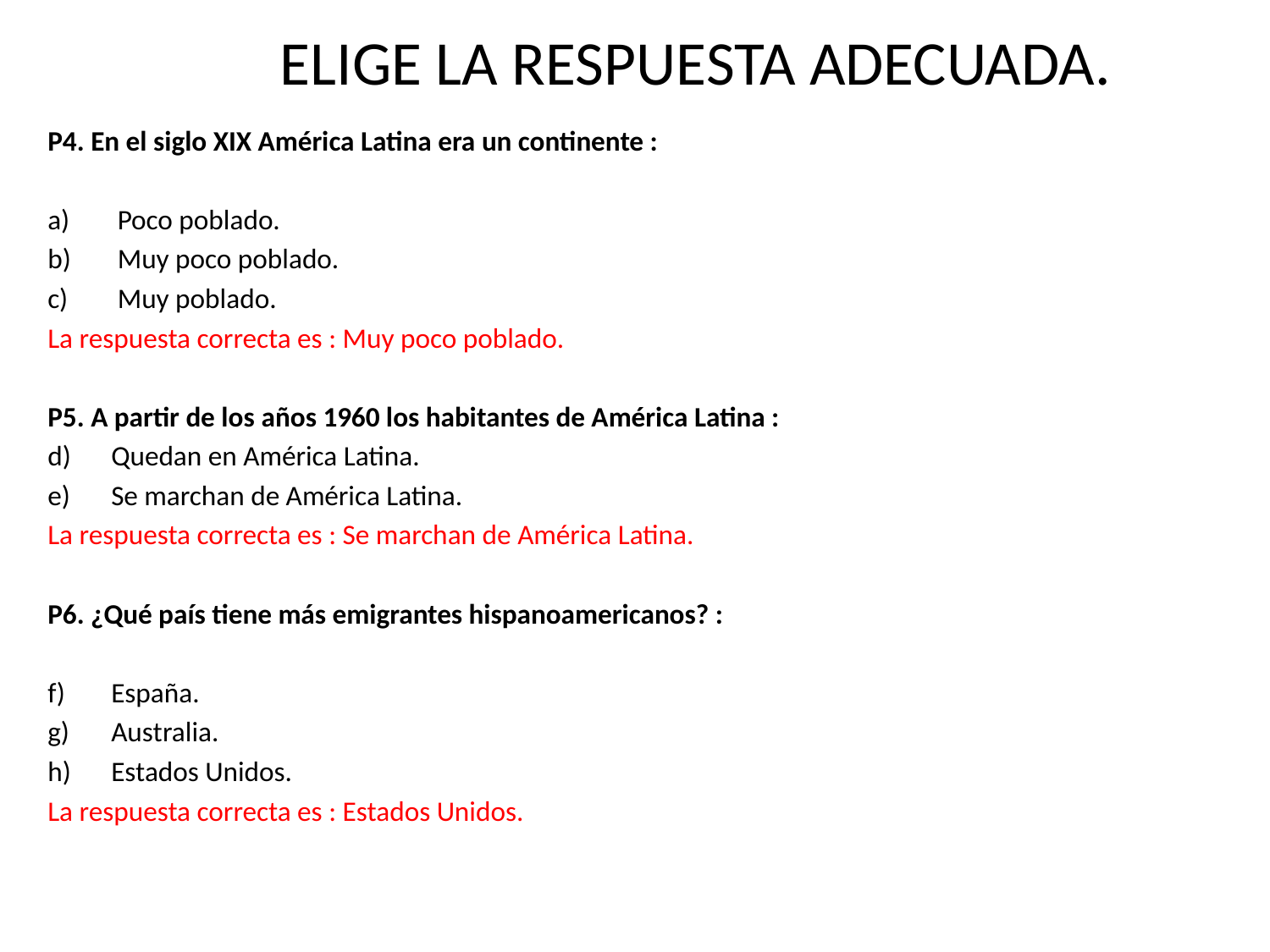

# ELIGE LA RESPUESTA ADECUADA.
P4. En el siglo XIX América Latina era un continente :

 Poco poblado.
 Muy poco poblado.
 Muy poblado.
La respuesta correcta es : Muy poco poblado.

P5. A partir de los años 1960 los habitantes de América Latina :
Quedan en América Latina.
Se marchan de América Latina.
La respuesta correcta es : Se marchan de América Latina.

P6. ¿Qué país tiene más emigrantes hispanoamericanos? :

España.
Australia.
Estados Unidos.
La respuesta correcta es : Estados Unidos.